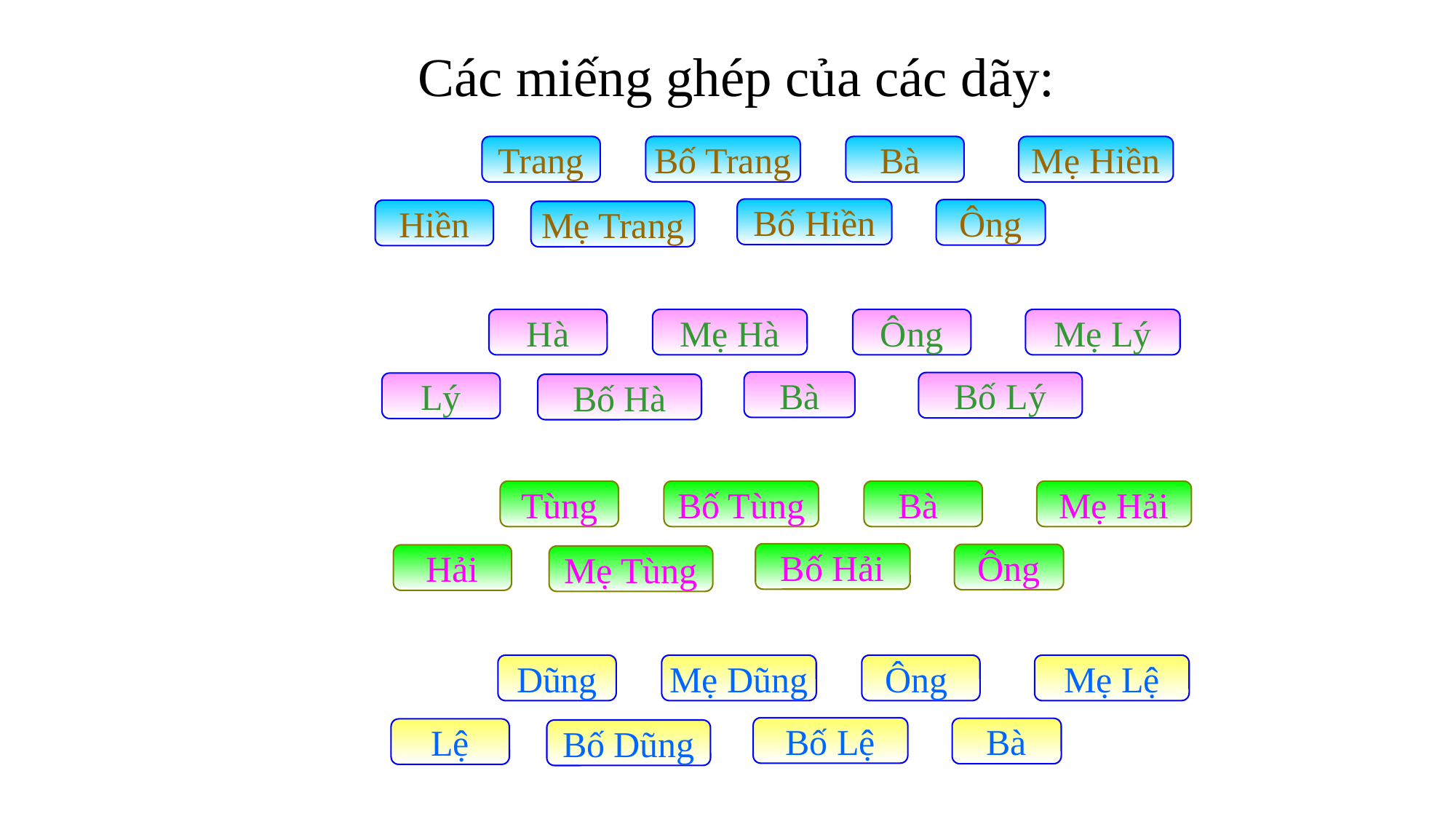

Các miếng ghép của các dãy:
Dày 1:
Trang
Bố Trang
Bà
Mẹ Hiền
Bố Hiền
Ông
Hiền
Mẹ Trang
Dãy 2 :
Hà
Mẹ Hà
Ông
Mẹ Lý
Bà
Bố Lý
Lý
Bố Hà
Dãy 3 :
Tùng
Bố Tùng
Bà
Mẹ Hải
Bố Hải
Ông
Hải
Mẹ Tùng
Nhóm tốt :
Dũng
Mẹ Dũng
Ông
Mẹ Lệ
Bố Lệ
Bà
Lệ
Bố Dũng